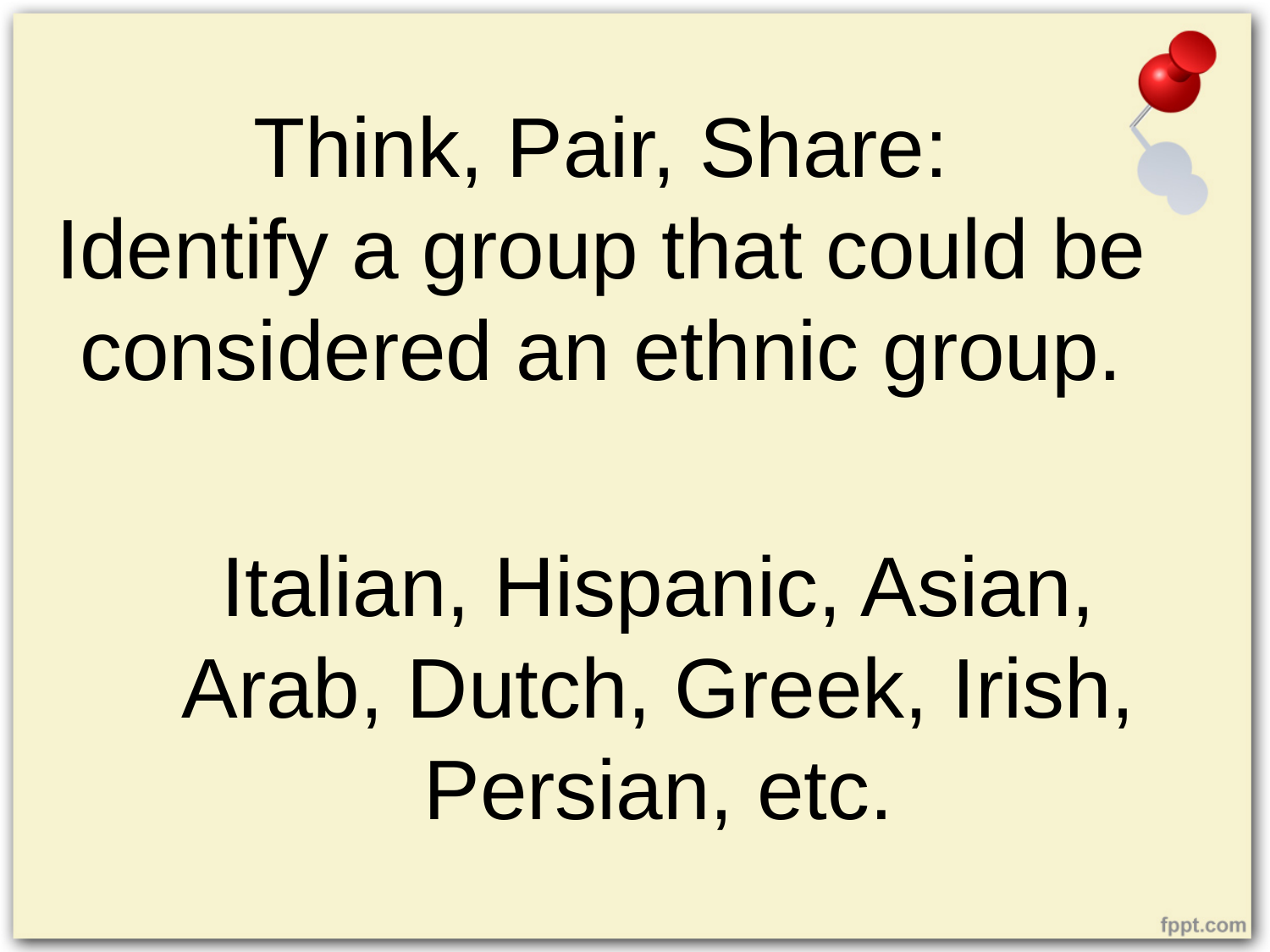

Think, Pair, Share:
Identify a group that could be considered an ethnic group.
Italian, Hispanic, Asian, Arab, Dutch, Greek, Irish, Persian, etc.